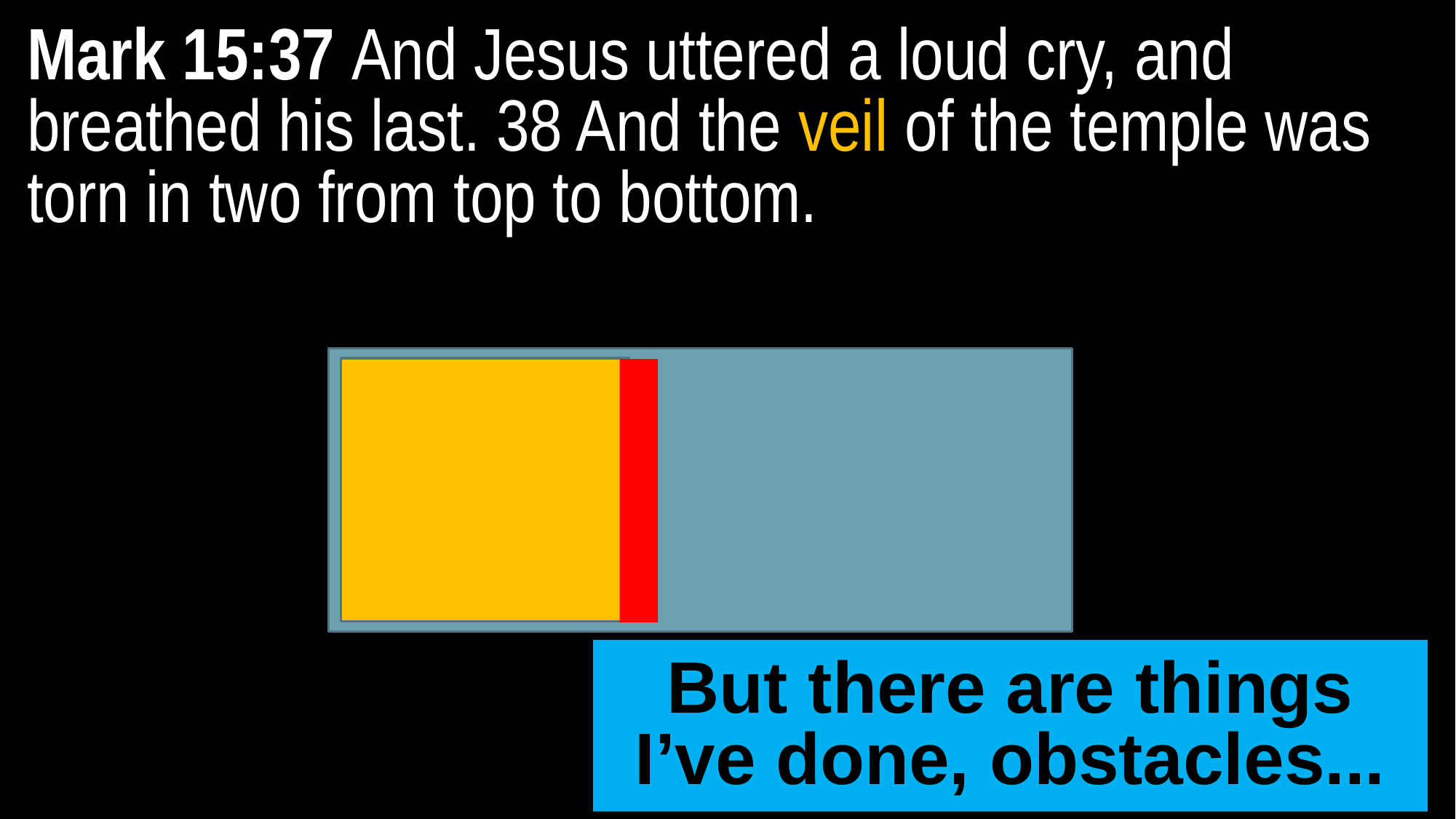

Mark 15:37 And Jesus uttered a loud cry, and breathed his last. 38 And the veil of the temple was torn in two from top to bottom.

But there are things I’ve done, obstacles...